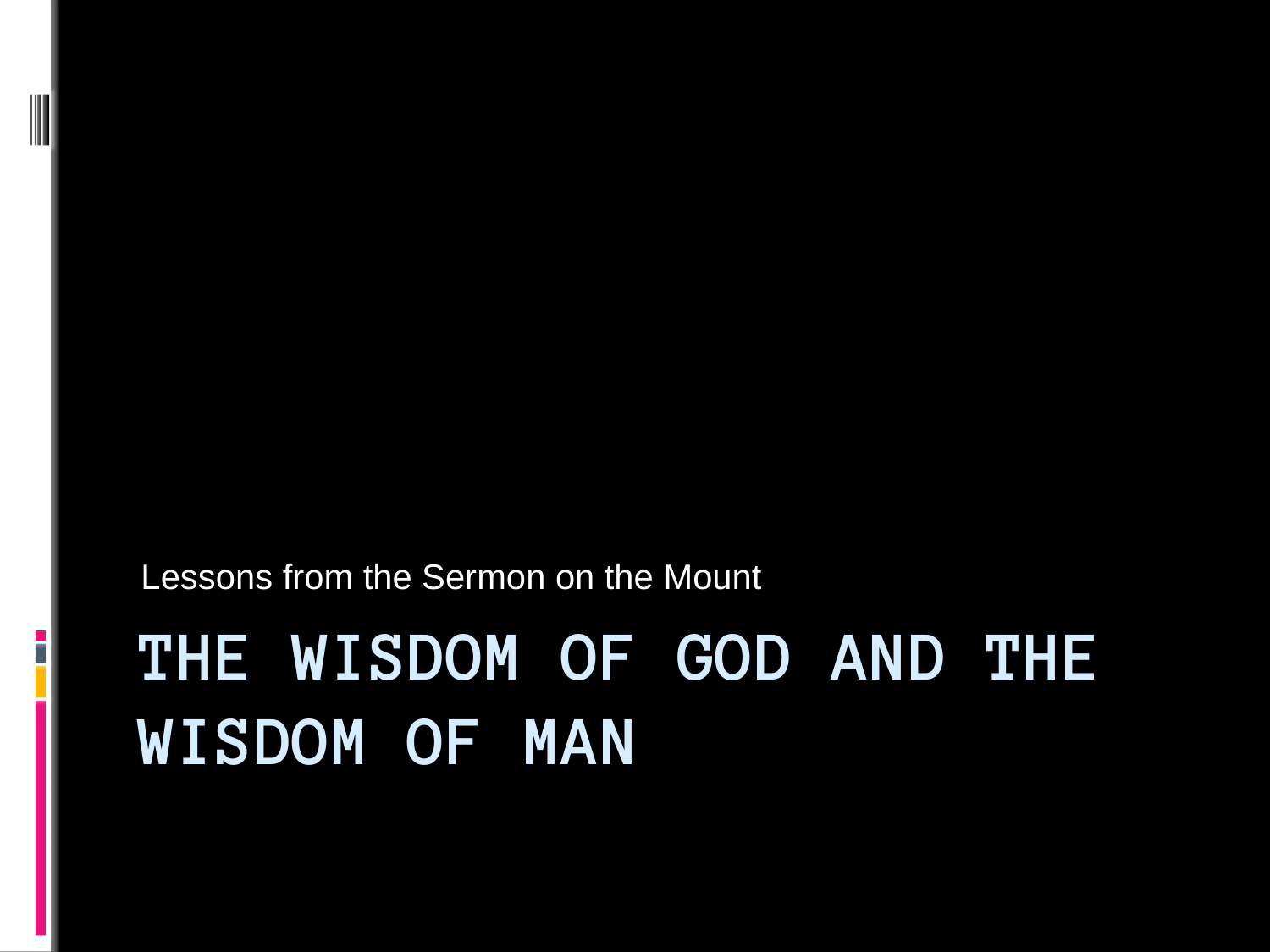

Lessons from the Sermon on the Mount
# The Wisdom of God and the Wisdom of Man